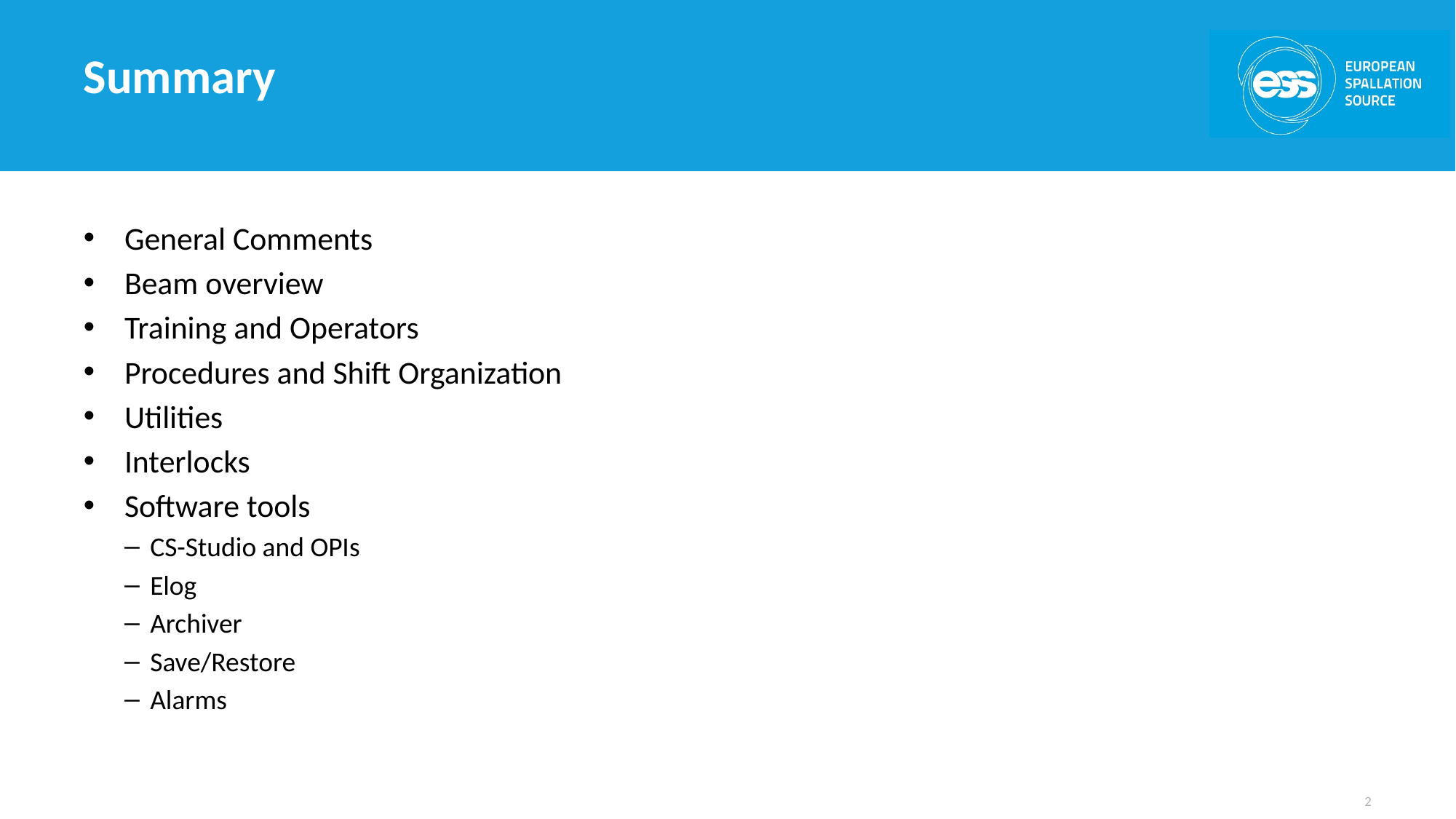

# Summary

General Comments
Beam overview
Training and Operators
Procedures and Shift Organization
Utilities
Interlocks
Software tools
CS-Studio and OPIs
Elog
Archiver
Save/Restore
Alarms
2